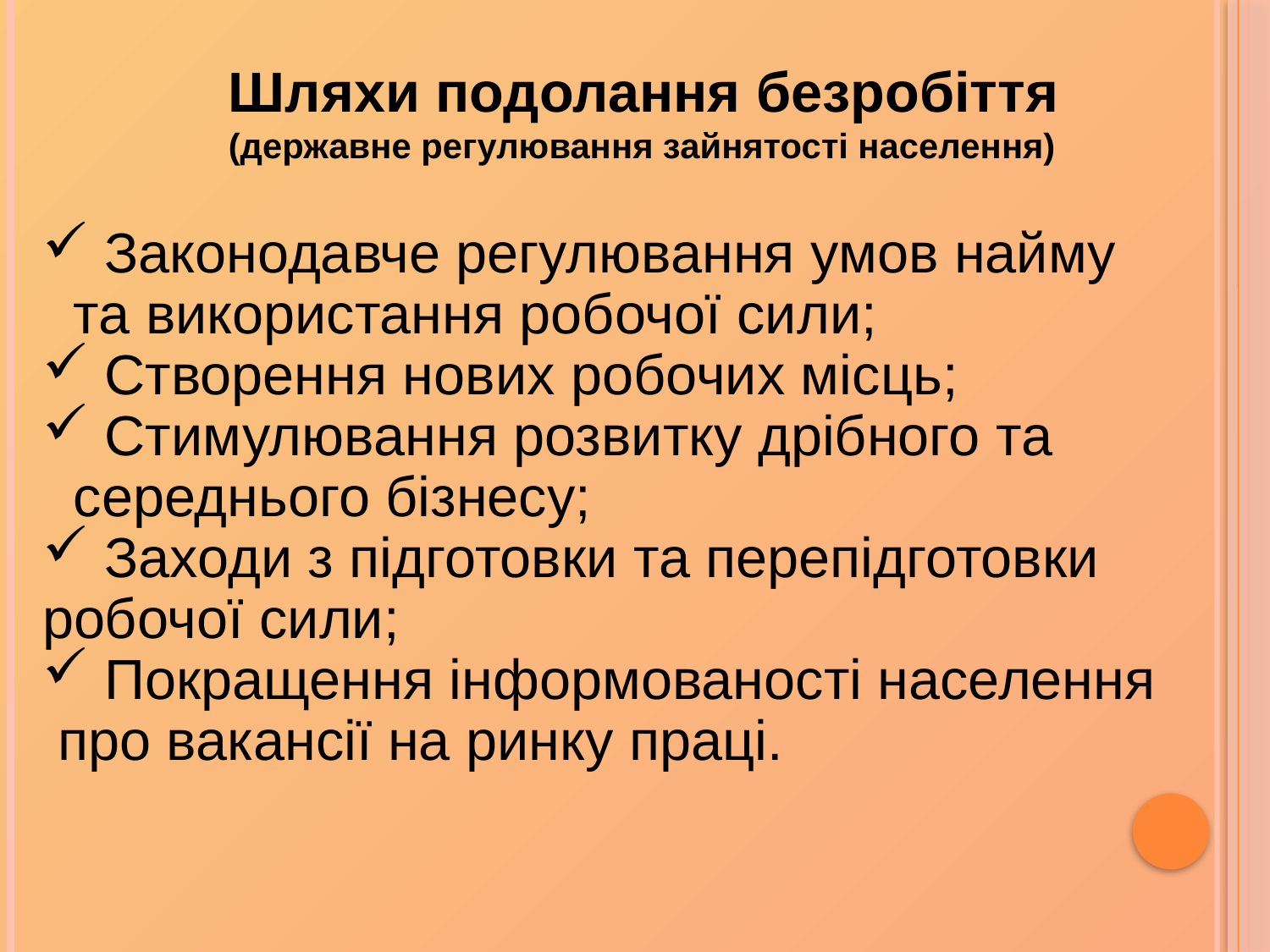

Шляхи подолання безробіття
(державне регулювання зайнятості населення)
 Законодавче регулювання умов найму
  та використання робочої сили;
 Створення нових робочих місць;
 Стимулювання розвитку дрібного та
  середнього бізнесу;
 Заходи з підготовки та перепідготовки
робочої сили;
 Покращення інформованості населення
 про вакансії на ринку праці.